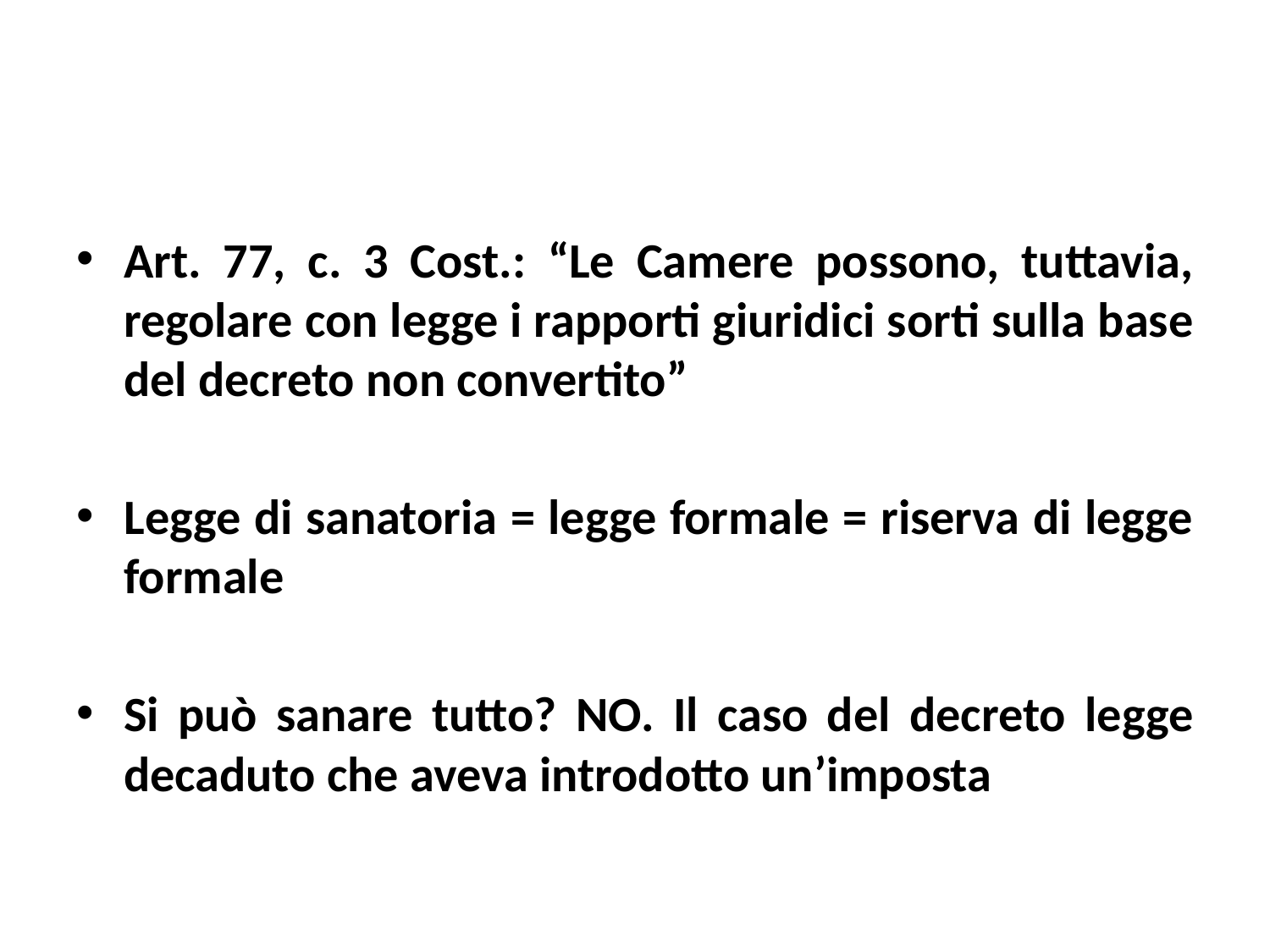

#
Art. 77, c. 3 Cost.: “Le Camere possono, tuttavia, regolare con legge i rapporti giuridici sorti sulla base del decreto non convertito”

Legge di sanatoria = legge formale = riserva di legge formale

Si può sanare tutto? NO. Il caso del decreto legge decaduto che aveva introdotto un’imposta